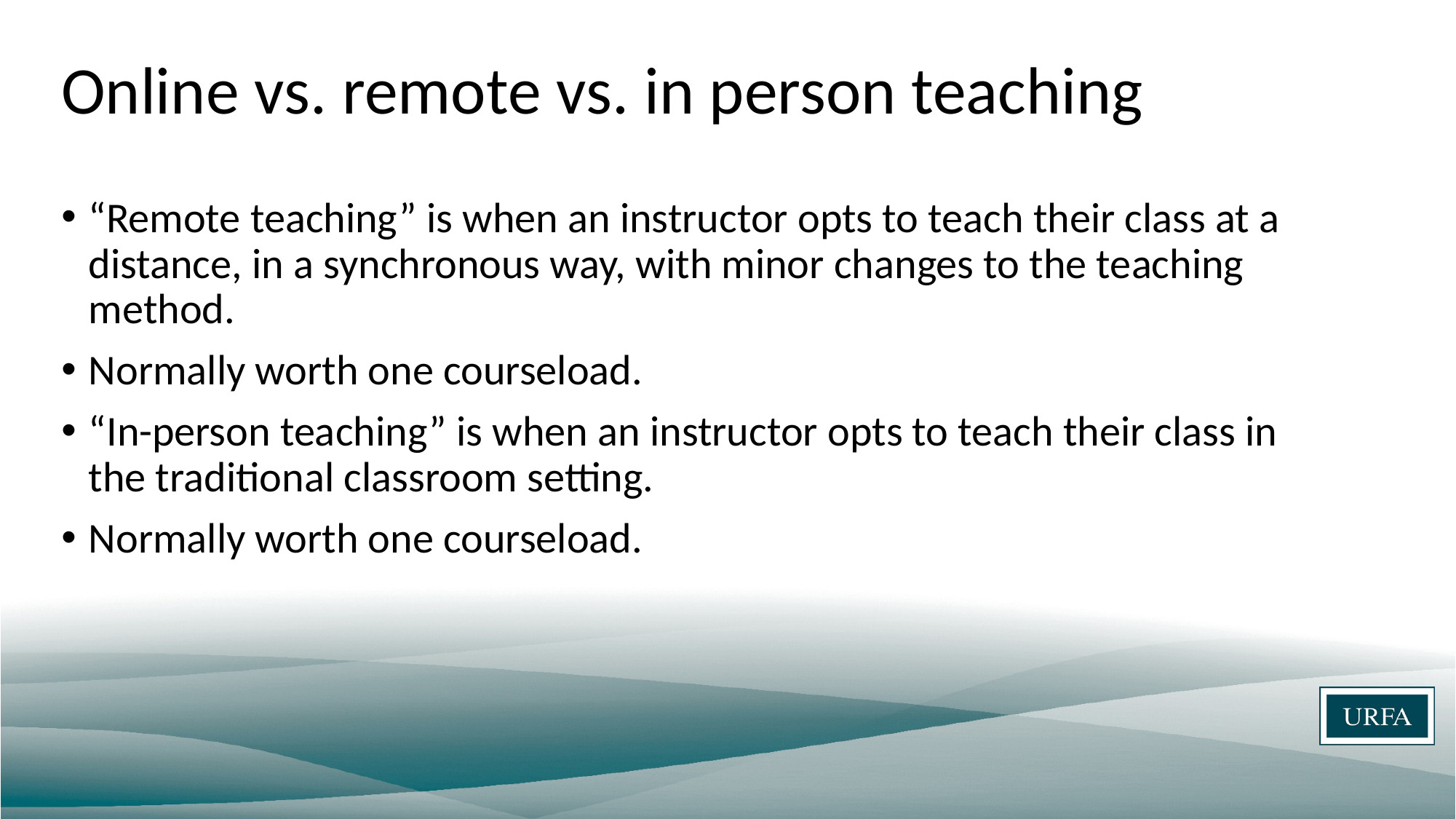

# Online vs. remote vs. in person teaching
“Remote teaching” is when an instructor opts to teach their class at a distance, in a synchronous way, with minor changes to the teaching method.
Normally worth one courseload.
“In-person teaching” is when an instructor opts to teach their class in the traditional classroom setting.
Normally worth one courseload.